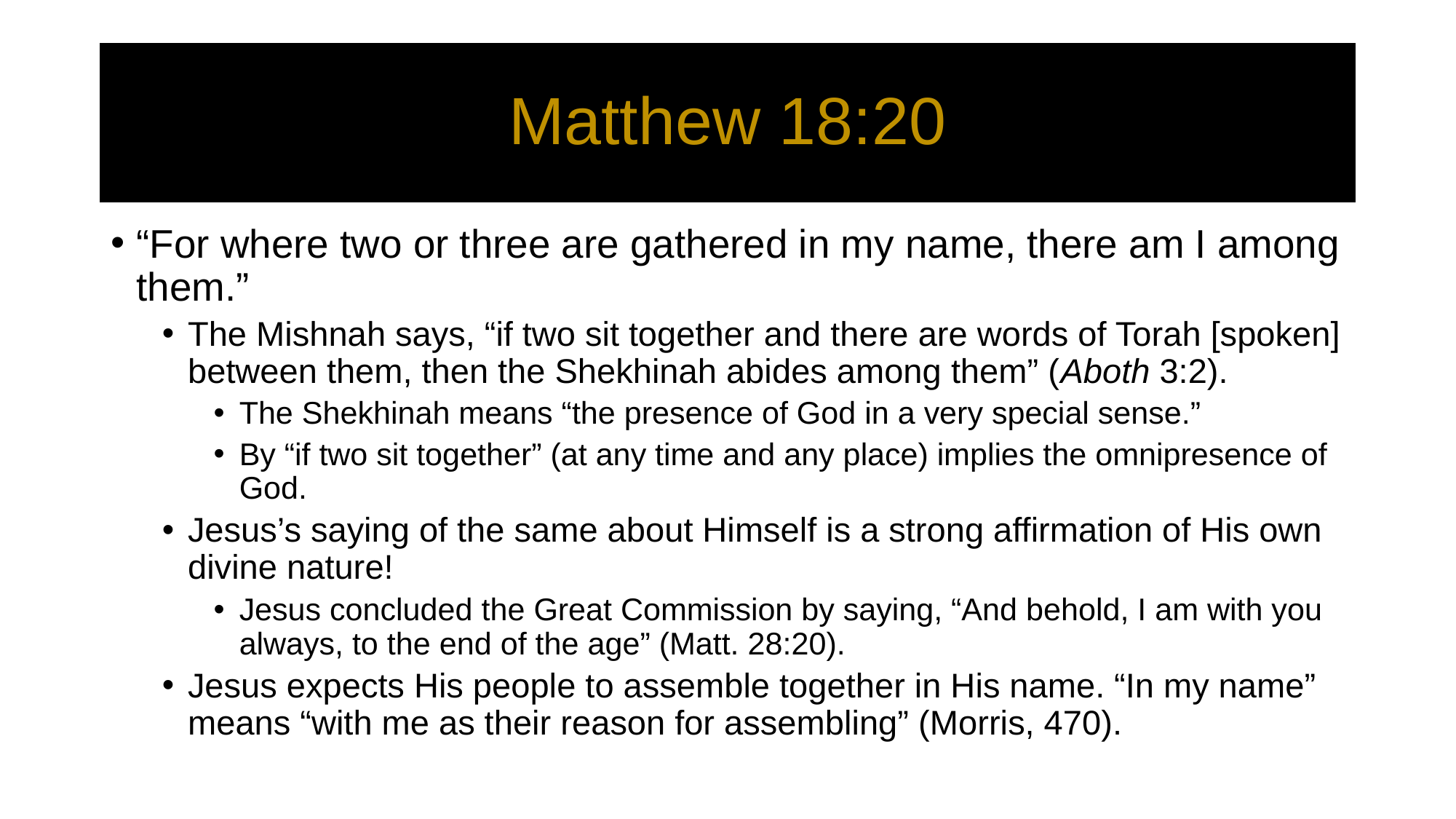

# Matthew 18:20
“For where two or three are gathered in my name, there am I among them.”
The Mishnah says, “if two sit together and there are words of Torah [spoken] between them, then the Shekhinah abides among them” (Aboth 3:2).
The Shekhinah means “the presence of God in a very special sense.”
By “if two sit together” (at any time and any place) implies the omnipresence of God.
Jesus’s saying of the same about Himself is a strong affirmation of His own divine nature!
Jesus concluded the Great Commission by saying, “And behold, I am with you always, to the end of the age” (Matt. 28:20).
Jesus expects His people to assemble together in His name. “In my name” means “with me as their reason for assembling” (Morris, 470).